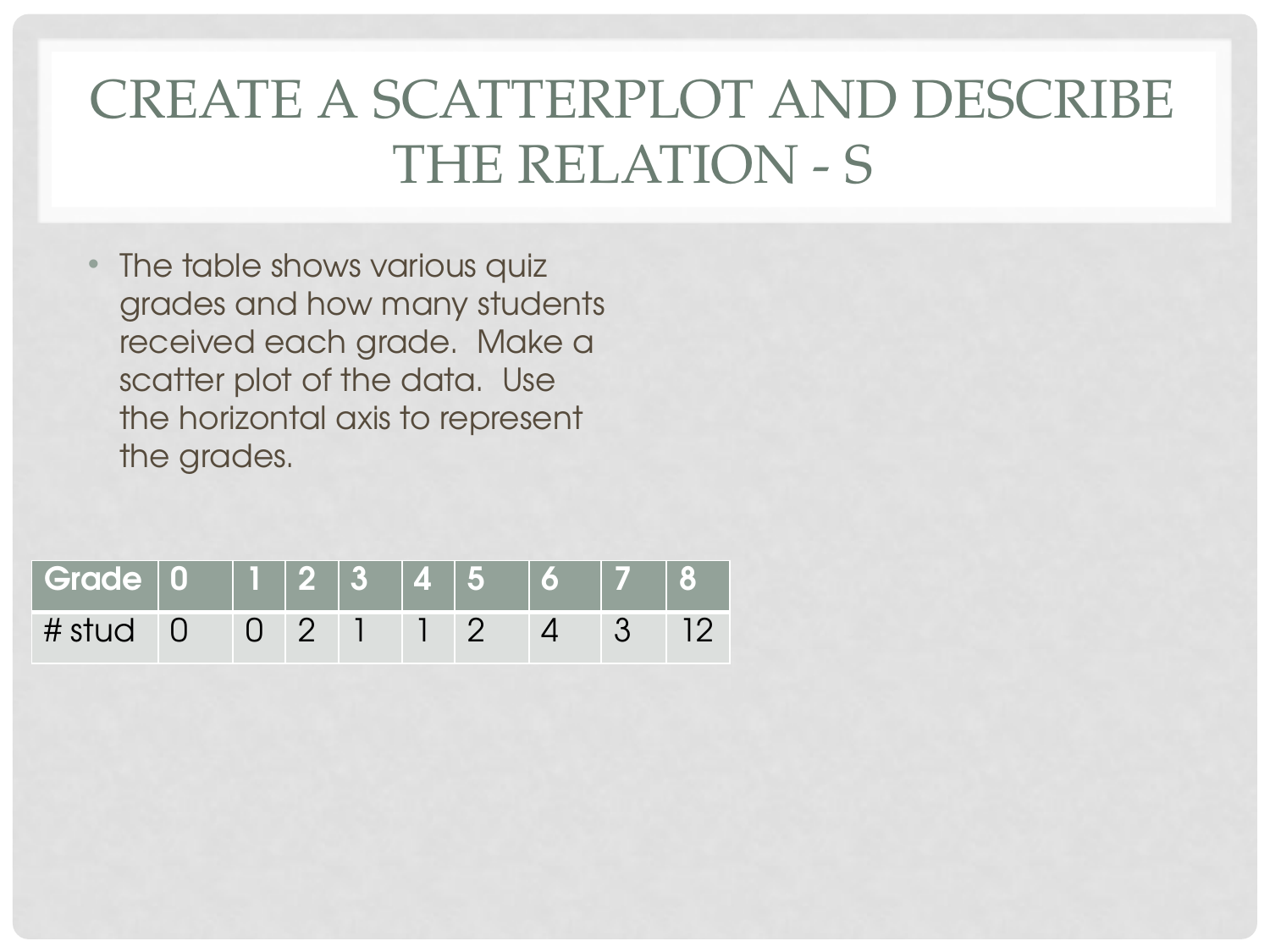

# Create a scatterplot and describe the relation - S
The table shows various quiz grades and how many students received each grade.  Make a scatter plot of the data.  Use the horizontal axis to represent the grades.

| Grade | 0 | 1 | 2 | 3 | 4 | 5 | 6 | 7 | 8 |
| --- | --- | --- | --- | --- | --- | --- | --- | --- | --- |
| # stud | 0 | 0 | 2 | 1 | 1 | 2 | 4 | 3 | 12 |